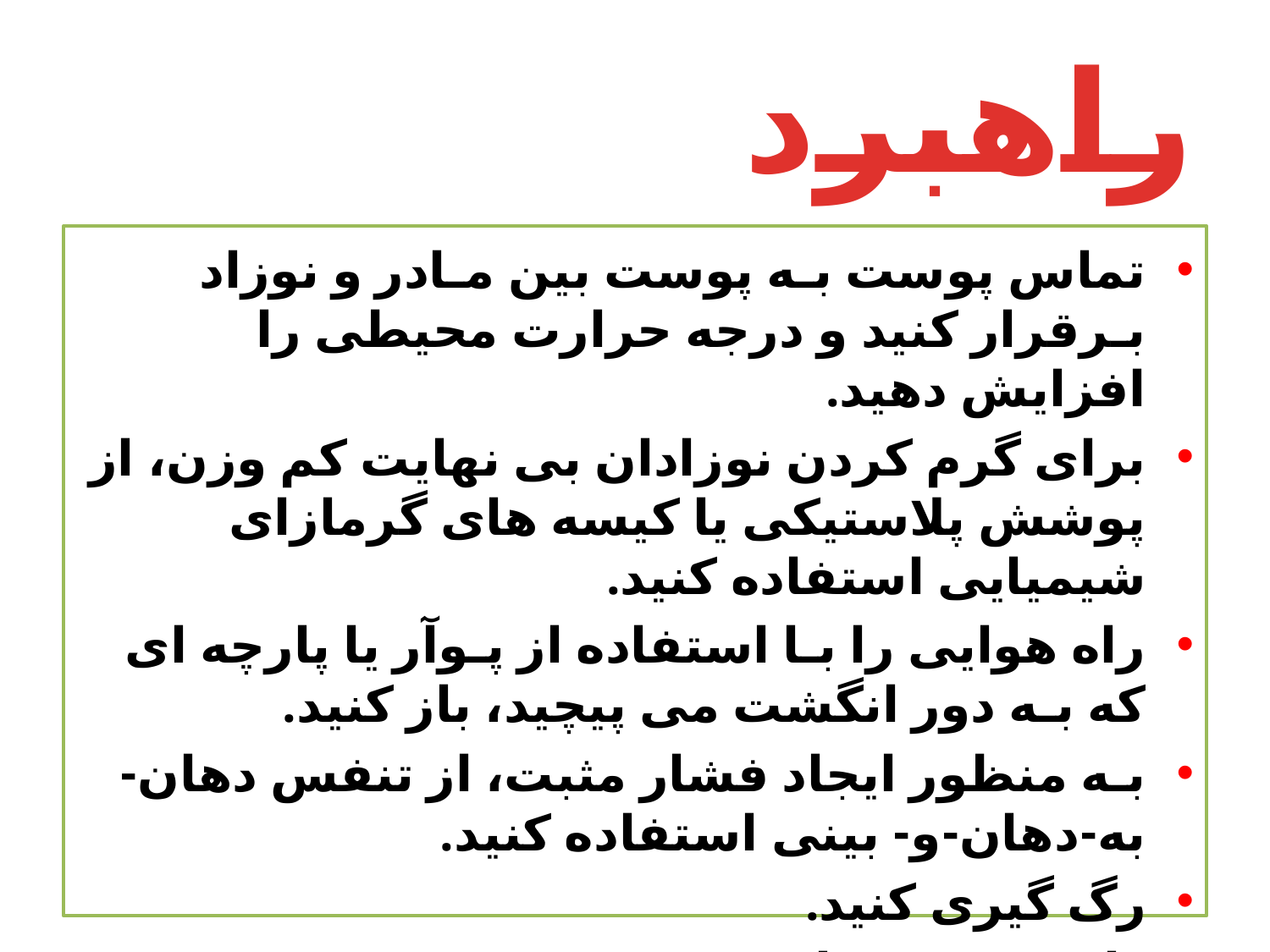

# راهبرد
تماس پوست بـه پوست بین مـادر و نوزاد بـرقرار کنید و درجه حرارت محیطی را افزایش دهید.
برای گرم کردن نوزادان بی نهایت کم وزن، از پوشش پلاستیکی یا کیسه های گرمازای شیمیایی استفاده کنید.
راه هوایی را بـا استفاده از پـوآر یا پارچه ای که بـه دور انگشت می پیچید، باز کنید.
بـه منظور ایجاد فشار مثبت، از تنفس دهان- به-دهان-و- بینی استفاده کنید.
رگ گیری کنید.
دارو تجویز نمایید.